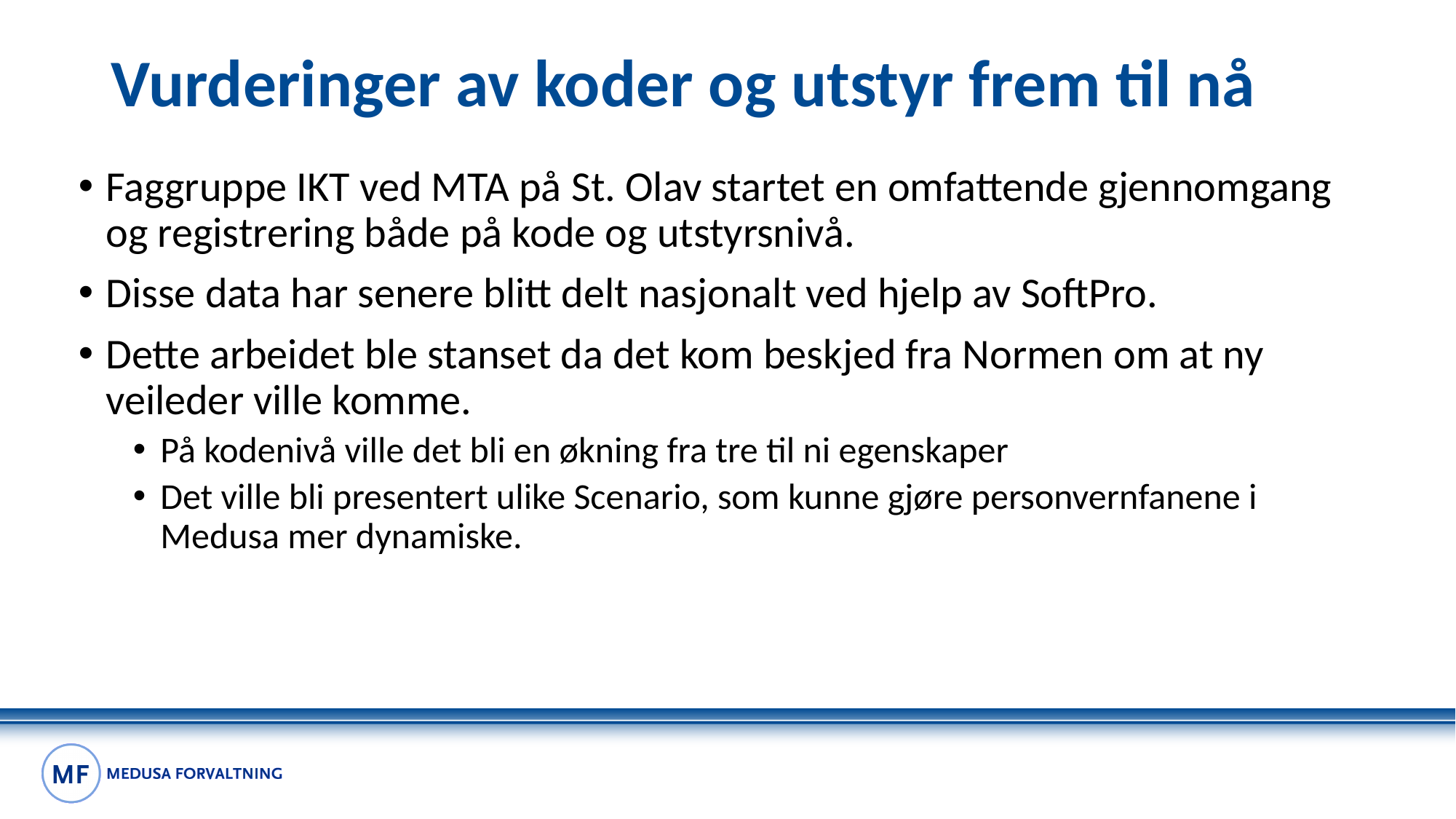

# Vurderinger av koder og utstyr frem til nå
Faggruppe IKT ved MTA på St. Olav startet en omfattende gjennomgang og registrering både på kode og utstyrsnivå.
Disse data har senere blitt delt nasjonalt ved hjelp av SoftPro.
Dette arbeidet ble stanset da det kom beskjed fra Normen om at ny veileder ville komme.
På kodenivå ville det bli en økning fra tre til ni egenskaper
Det ville bli presentert ulike Scenario, som kunne gjøre personvernfanene i Medusa mer dynamiske.